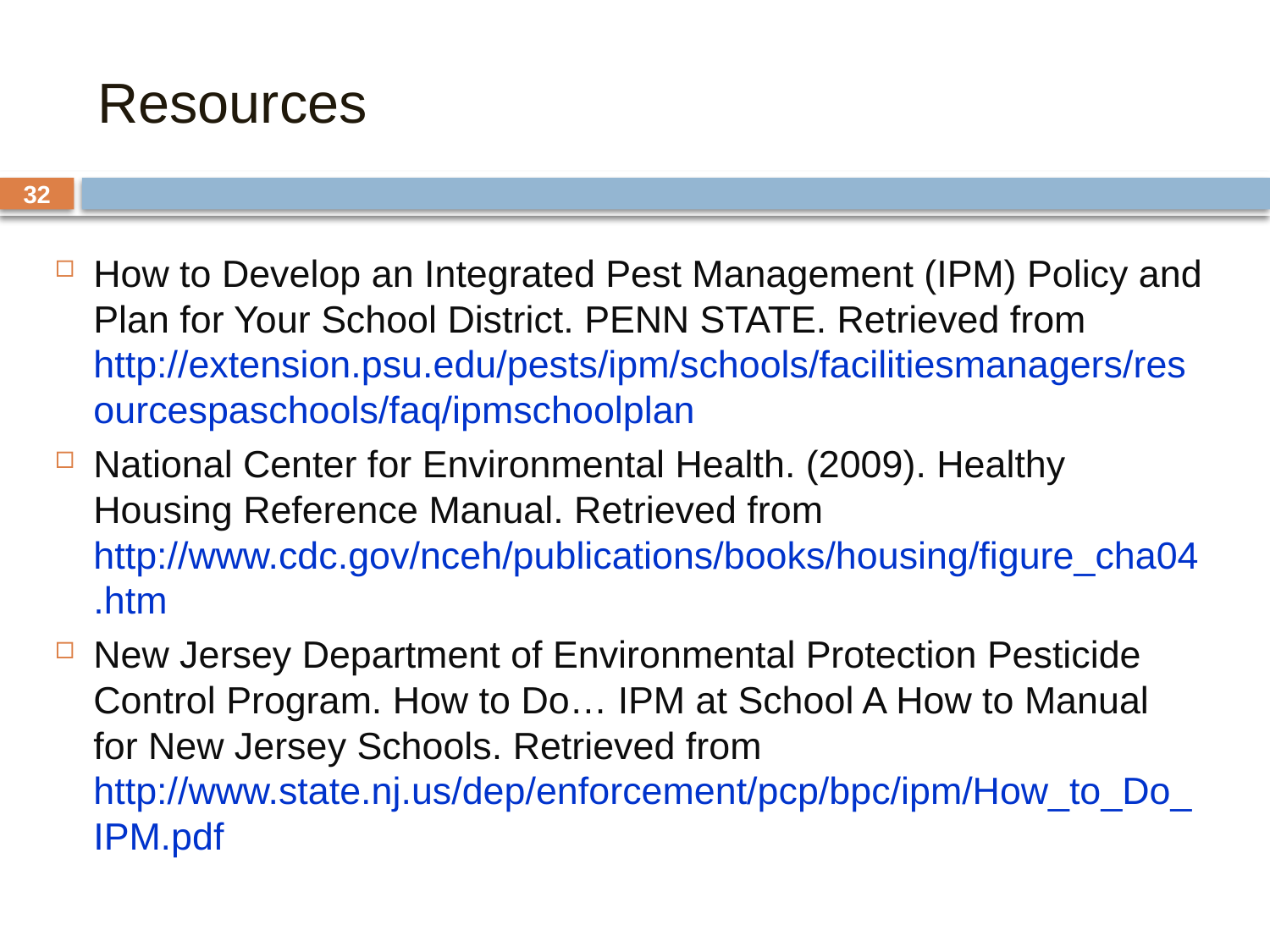

# Resources
32
How to Develop an Integrated Pest Management (IPM) Policy and Plan for Your School District. PENN STATE. Retrieved from http://extension.psu.edu/pests/ipm/schools/facilitiesmanagers/resourcespaschools/faq/ipmschoolplan
National Center for Environmental Health. (2009). Healthy Housing Reference Manual. Retrieved from http://www.cdc.gov/nceh/publications/books/housing/figure_cha04.htm
New Jersey Department of Environmental Protection Pesticide Control Program. How to Do… IPM at School A How to Manual for New Jersey Schools. Retrieved from http://www.state.nj.us/dep/enforcement/pcp/bpc/ipm/How_to_Do_IPM.pdf